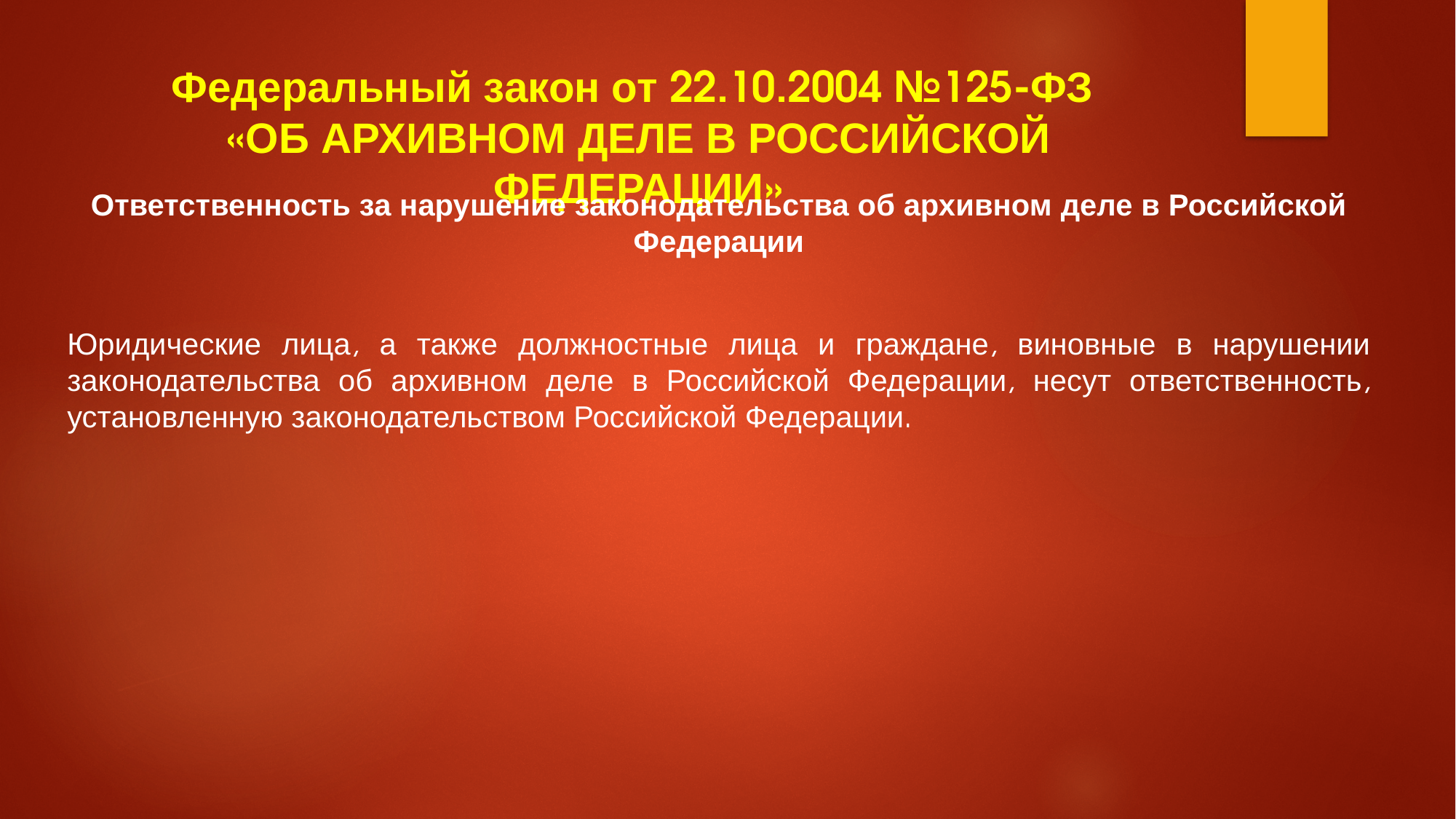

# Федеральный закон от 22.10.2004 №125-ФЗ «ОБ АРХИВНОМ ДЕЛЕ В РОССИЙСКОЙ ФЕДЕРАЦИИ»
Ответственность за нарушение законодательства об архивном деле в Российской Федерации

Юридические лица, а также должностные лица и граждане, виновные в нарушении законодательства об архивном деле в Российской Федерации, несут ответственность, установленную законодательством Российской Федерации.